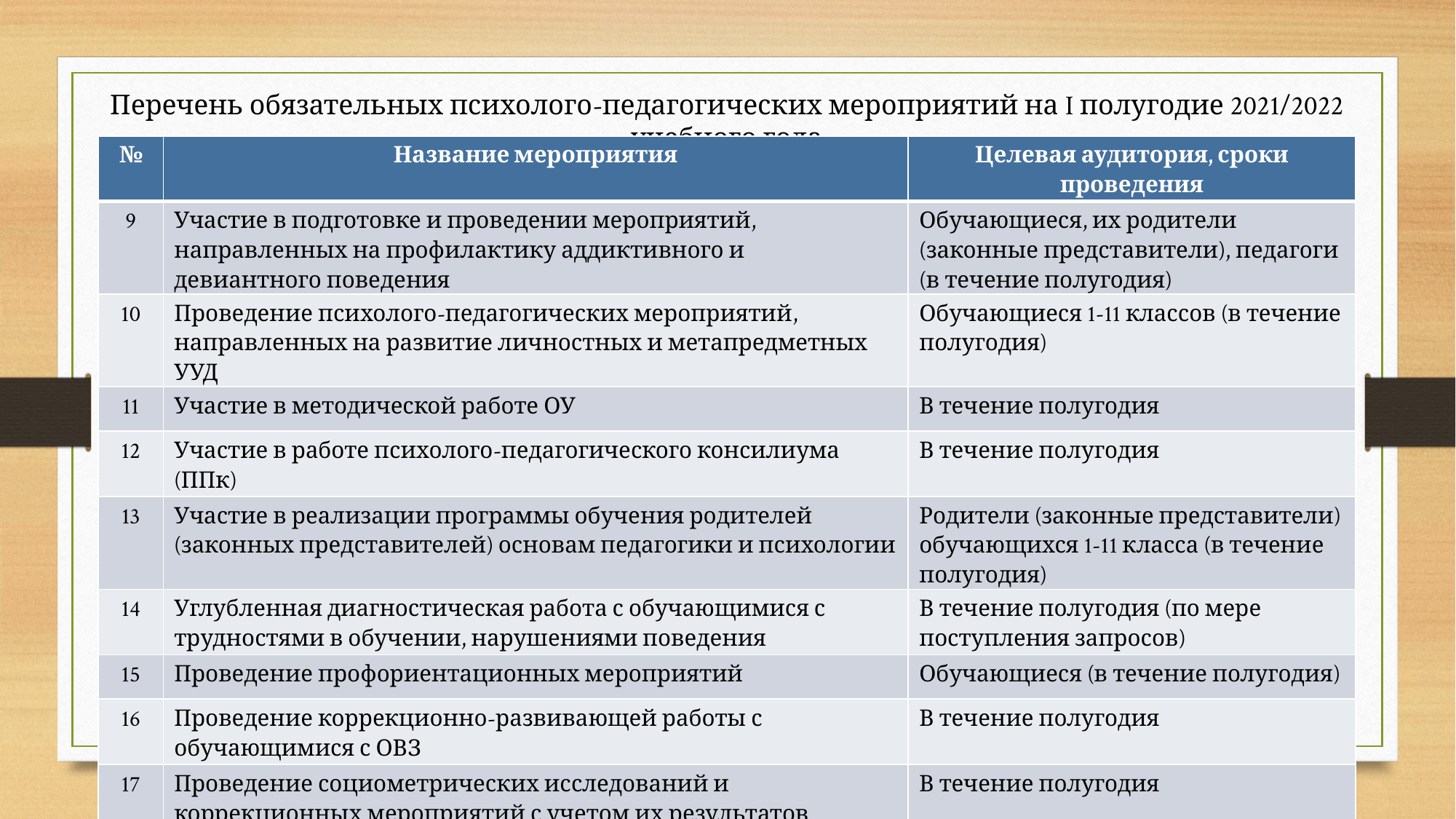

Перечень обязательных психолого-педагогических мероприятий на I полугодие 2021/2022 учебного года
| № | Название мероприятия | Целевая аудитория, сроки проведения |
| --- | --- | --- |
| 9 | Участие в подготовке и проведении мероприятий, направленных на профилактику аддиктивного и девиантного поведения | Обучающиеся, их родители (законные представители), педагоги (в течение полугодия) |
| 10 | Проведение психолого-педагогических мероприятий, направленных на развитие личностных и метапредметных УУД | Обучающиеся 1-11 классов (в течение полугодия) |
| 11 | Участие в методической работе ОУ | В течение полугодия |
| 12 | Участие в работе психолого-педагогического консилиума (ППк) | В течение полугодия |
| 13 | Участие в реализации программы обучения родителей (законных представителей) основам педагогики и психологии | Родители (законные представители) обучающихся 1-11 класса (в течение полугодия) |
| 14 | Углубленная диагностическая работа с обучающимися с трудностями в обучении, нарушениями поведения | В течение полугодия (по мере поступления запросов) |
| 15 | Проведение профориентационных мероприятий | Обучающиеся (в течение полугодия) |
| 16 | Проведение коррекционно-развивающей работы с обучающимися с ОВЗ | В течение полугодия |
| 17 | Проведение социометрических исследований и коррекционных мероприятий с учетом их результатов | В течение полугодия |